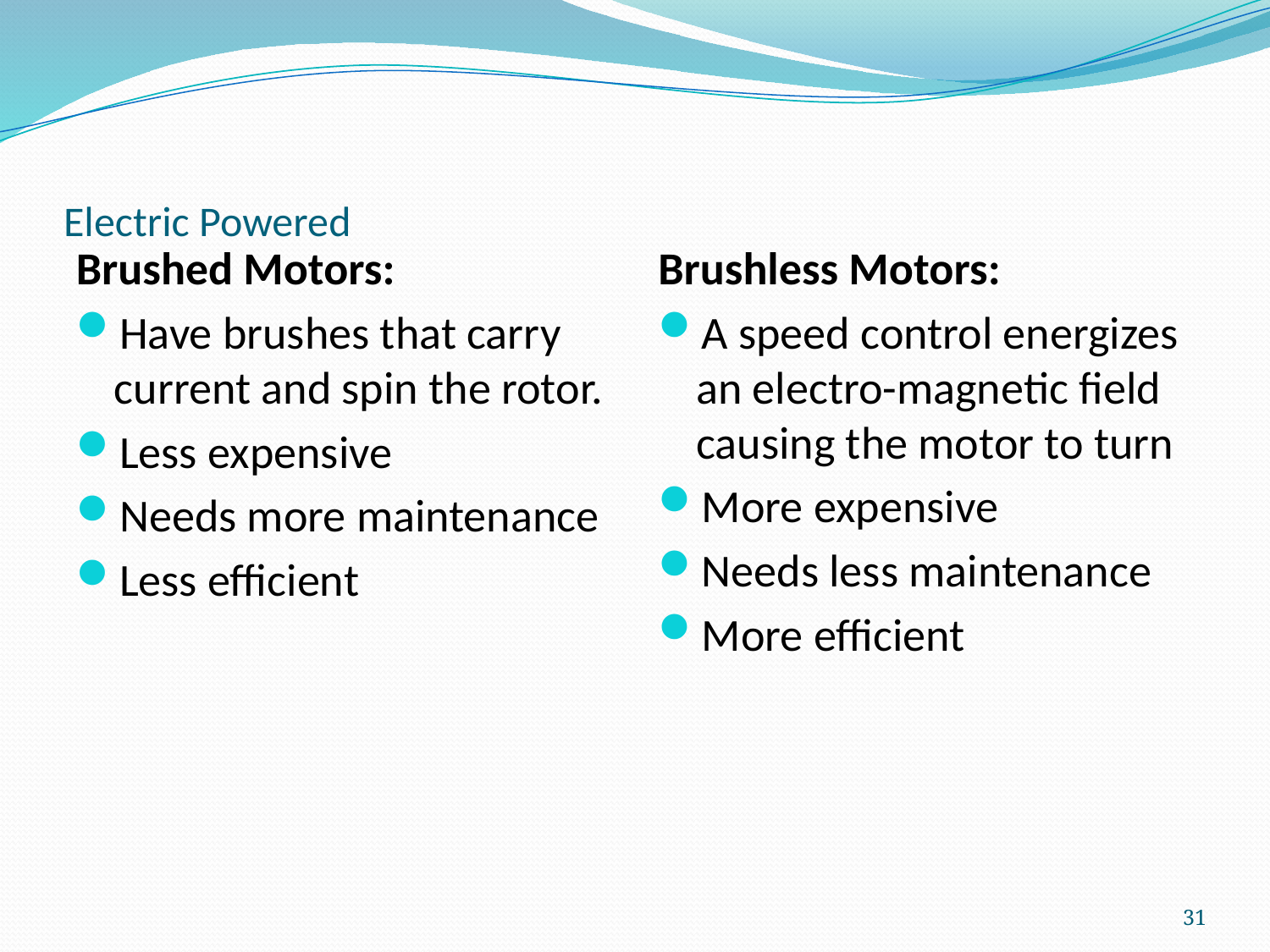

# Electric Powered
Brushed Motors:
Have brushes that carry current and spin the rotor.
Less expensive
Needs more maintenance
Less efficient

Brushless Motors:
A speed control energizes an electro-magnetic field causing the motor to turn
More expensive
Needs less maintenance
More efficient

31